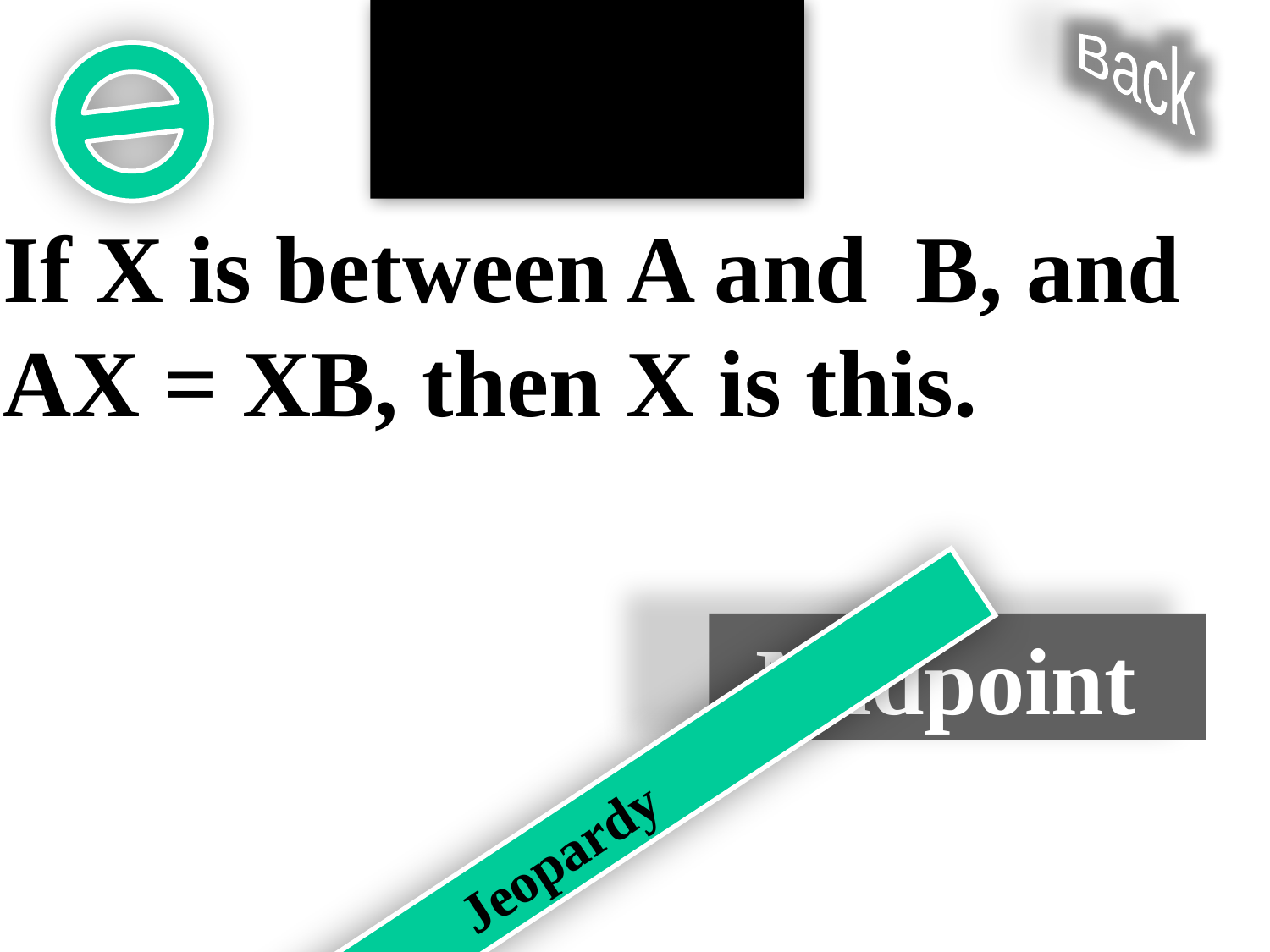

Terms $50,000
Back

If X is between A and  B, and AX = XB, then X is this.
Midpoint
Jeopardy